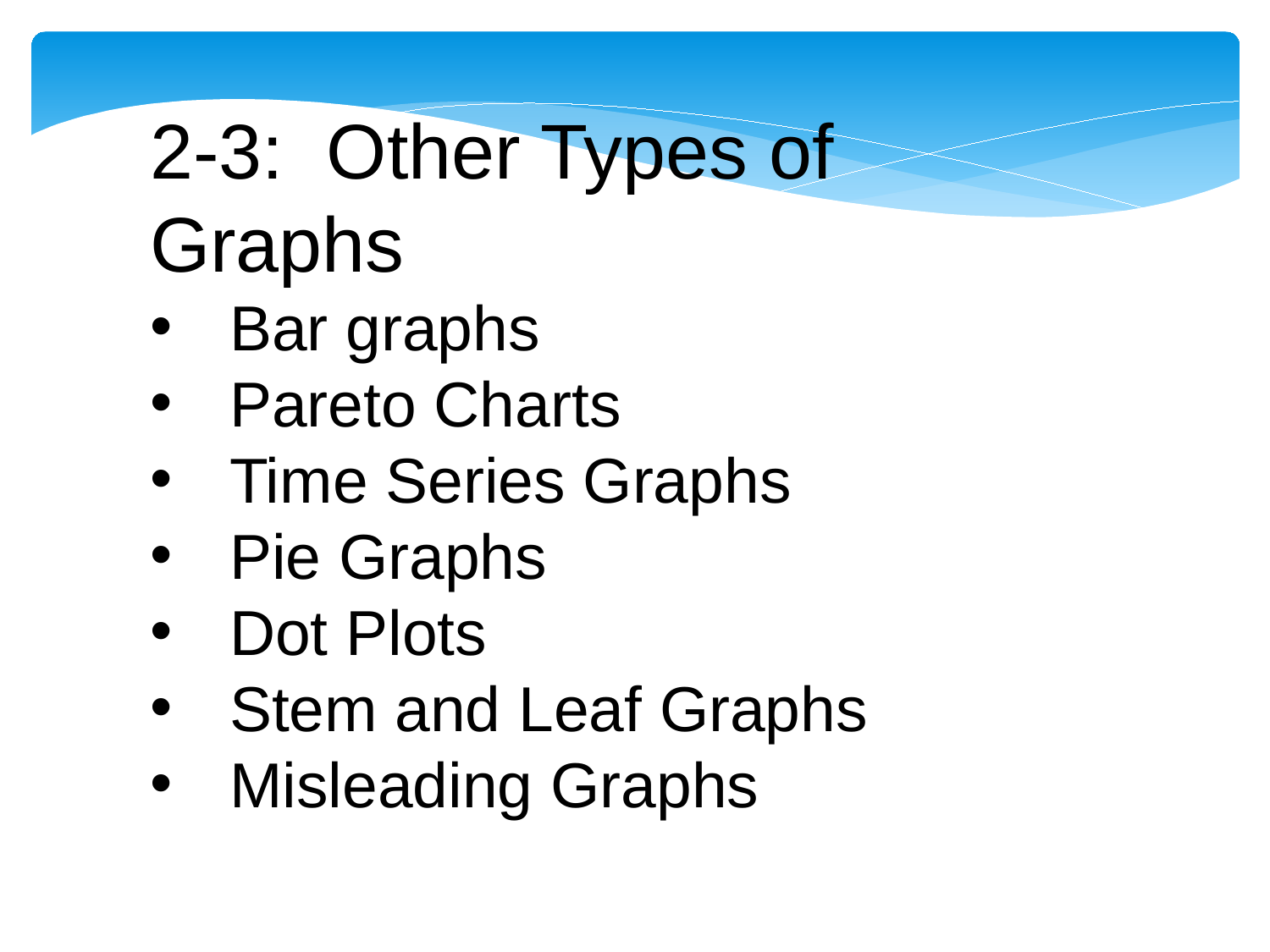

2-3:  Other Types of Graphs
Bar graphs
Pareto Charts
Time Series Graphs
Pie Graphs
Dot Plots
Stem and Leaf Graphs
Misleading Graphs